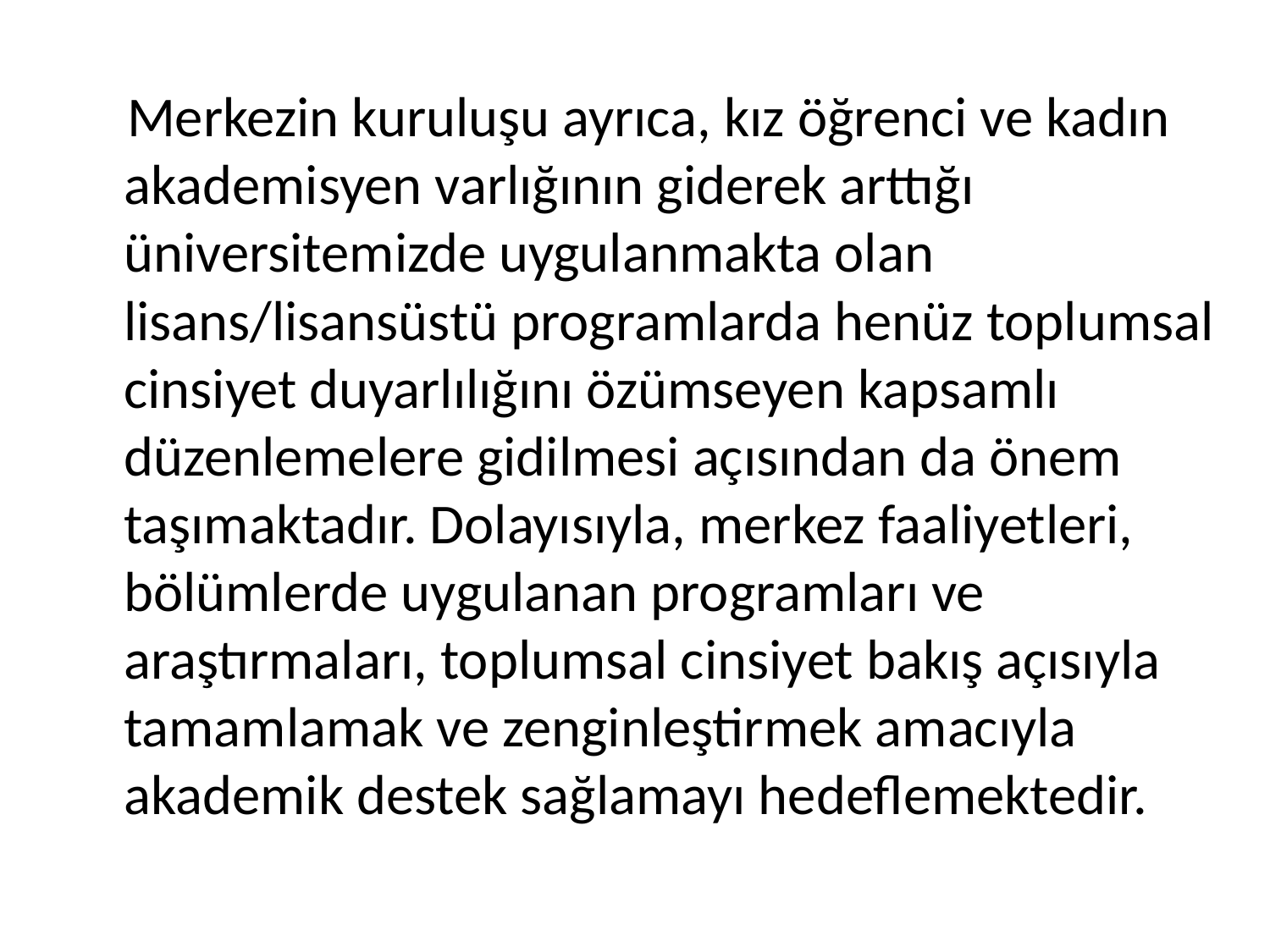

Merkezin kuruluşu ayrıca, kız öğrenci ve kadın akademisyen varlığının giderek arttığı üniversitemizde uygulanmakta olan lisans/lisansüstü programlarda henüz toplumsal cinsiyet duyarlılığını özümseyen kapsamlı düzenlemelere gidilmesi açısından da önem taşımaktadır. Dolayısıyla, merkez faaliyetleri, bölümlerde uygulanan programları ve araştırmaları, toplumsal cinsiyet bakış açısıyla tamamlamak ve zenginleştirmek amacıyla akademik destek sağlamayı hedeflemektedir.